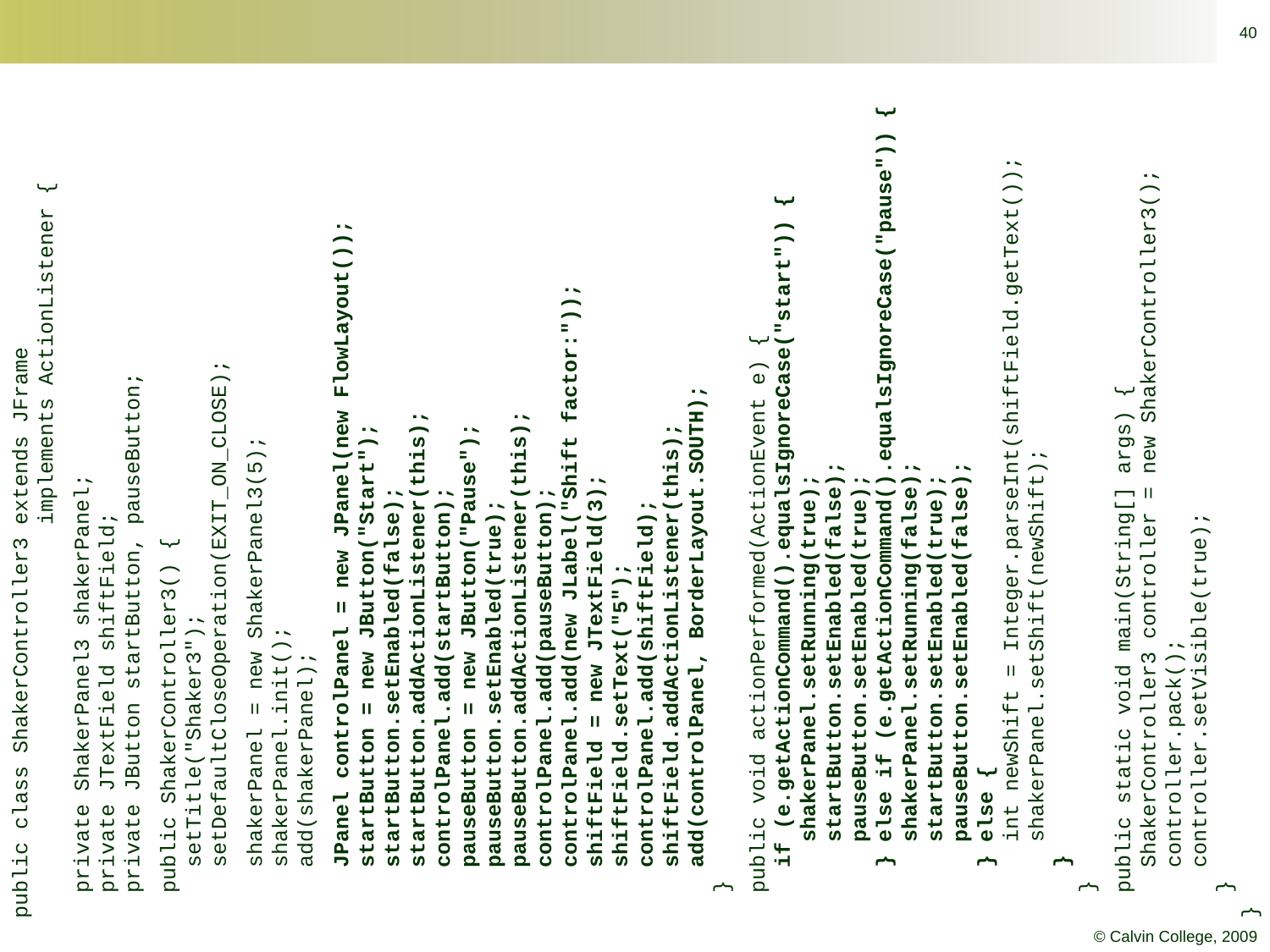

40
public class ShakerController3 extends JFrame
                               implements ActionListener {

  private ShakerPanel3 shakerPanel;
  private JTextField shiftField;
  private JButton startButton, pauseButton;

  public ShakerController3() {
    setTitle("Shaker3");
    setDefaultCloseOperation(EXIT_ON_CLOSE);

    shakerPanel = new ShakerPanel3(5);
    shakerPanel.init();
    add(shakerPanel);

    JPanel controlPanel = new JPanel(new FlowLayout());
    startButton = new JButton("Start");
    startButton.setEnabled(false);
    startButton.addActionListener(this);
    controlPanel.add(startButton);
    pauseButton = new JButton("Pause");
    pauseButton.setEnabled(true);
    pauseButton.addActionListener(this);
    controlPanel.add(pauseButton);
    controlPanel.add(new JLabel("Shift factor:"));
    shiftField = new JTextField(3);
    shiftField.setText("5");
    controlPanel.add(shiftField);
    shiftField.addActionListener(this);
    add(controlPanel, BorderLayout.SOUTH);
  }

  public void actionPerformed(ActionEvent e) {
    if (e.getActionCommand().equalsIgnoreCase("start")) {
      shakerPanel.setRunning(true);
      startButton.setEnabled(false);
      pauseButton.setEnabled(true);
    } else if (e.getActionCommand().equalsIgnoreCase("pause")) {
      shakerPanel.setRunning(false);
      startButton.setEnabled(true);
      pauseButton.setEnabled(false);
    } else {
      int newShift = Integer.parseInt(shiftField.getText());
      shakerPanel.setShift(newShift);
    }
  }

  public static void main(String[] args) {
    ShakerController3 controller = new ShakerController3();
    controller.pack();
    controller.setVisible(true);
  }
}